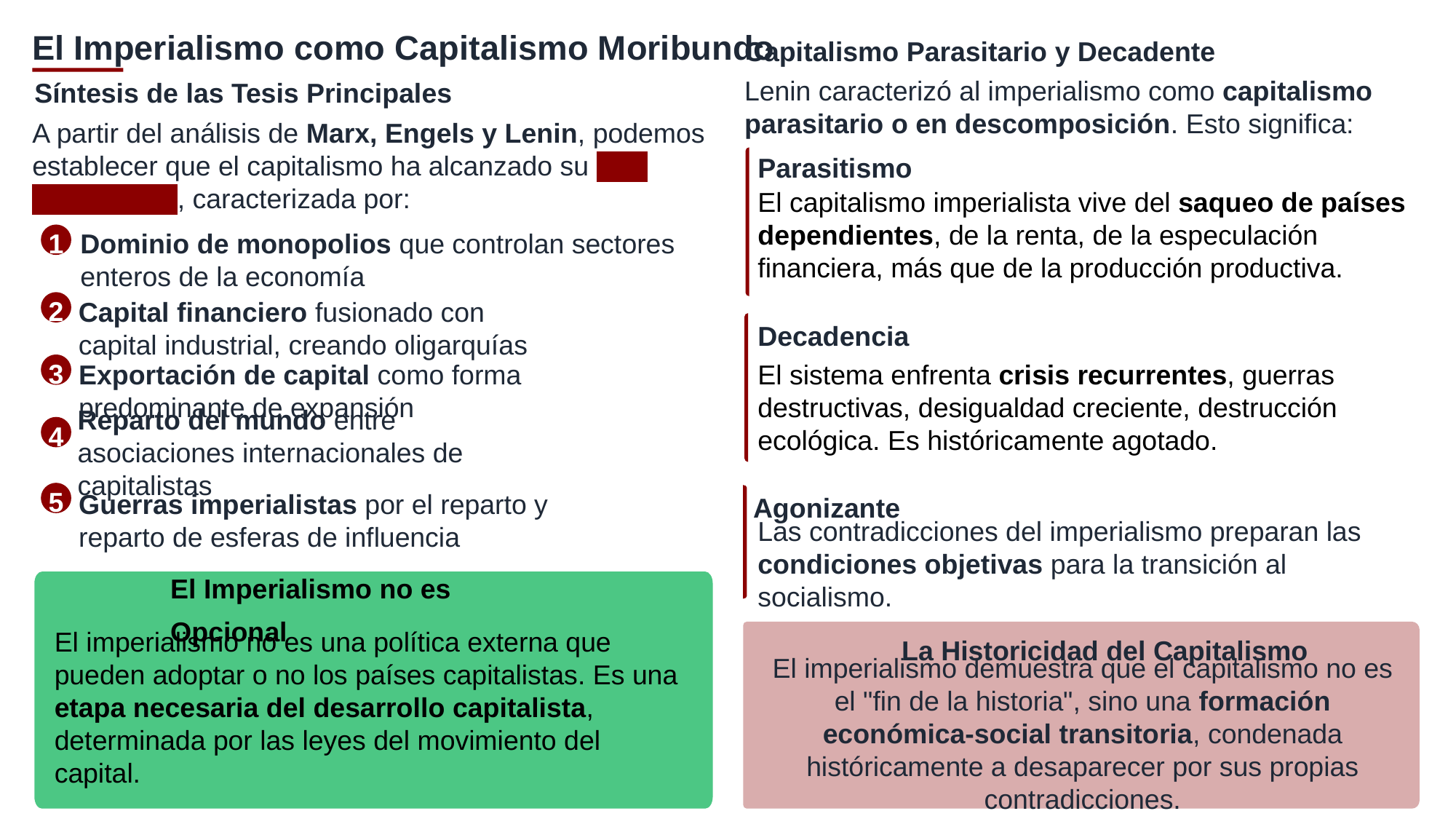

El Imperialismo como Capitalismo Moribundo
Capitalismo Parasitario y Decadente

Síntesis de las Tesis Principales
Lenin caracterizó al imperialismo como capitalismo parasitario o en descomposición. Esto significa:
A partir del análisis de Marx, Engels y Lenin, podemos establecer que el capitalismo ha alcanzado su fase imperialista , caracterizada por:

Parasitismo
El capitalismo imperialista vive del saqueo de países dependientes, de la renta, de la especulación financiera, más que de la producción productiva.
Dominio de monopolios que controlan sectores enteros de la economía
1

Capital financiero fusionado con capital industrial, creando oligarquías
2

Decadencia
3

El sistema enfrenta crisis recurrentes, guerras destructivas, desigualdad creciente, destrucción ecológica. Es históricamente agotado.
Exportación de capital como forma predominante de expansión
4

Reparto del mundo entre asociaciones internacionales de capitalistas
5

Guerras imperialistas por el reparto y reparto de esferas de influencia
Agonizante
Las contradicciones del imperialismo preparan las condiciones objetivas para la transición al socialismo.

El Imperialismo no es Opcional

La Historicidad del Capitalismo
El imperialismo no es una política externa que pueden adoptar o no los países capitalistas. Es una etapa necesaria del desarrollo capitalista, determinada por las leyes del movimiento del capital.
El imperialismo demuestra que el capitalismo no es el "fin de la historia", sino una formación económica-social transitoria, condenada históricamente a desaparecer por sus propias contradicciones.